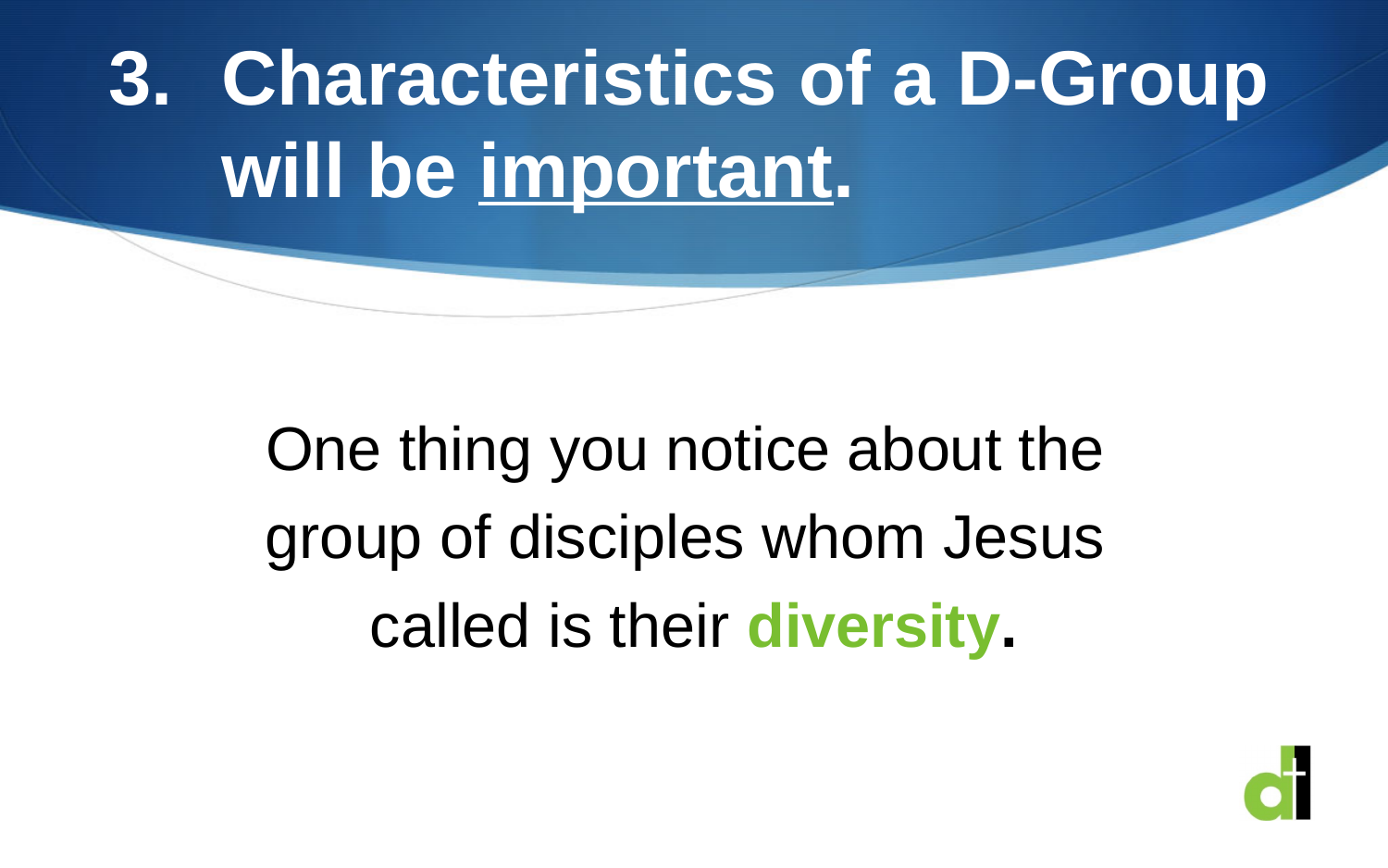

# Characteristics of a D-Group will be important.
One thing you notice about the
group of disciples whom Jesus
called is their diversity.